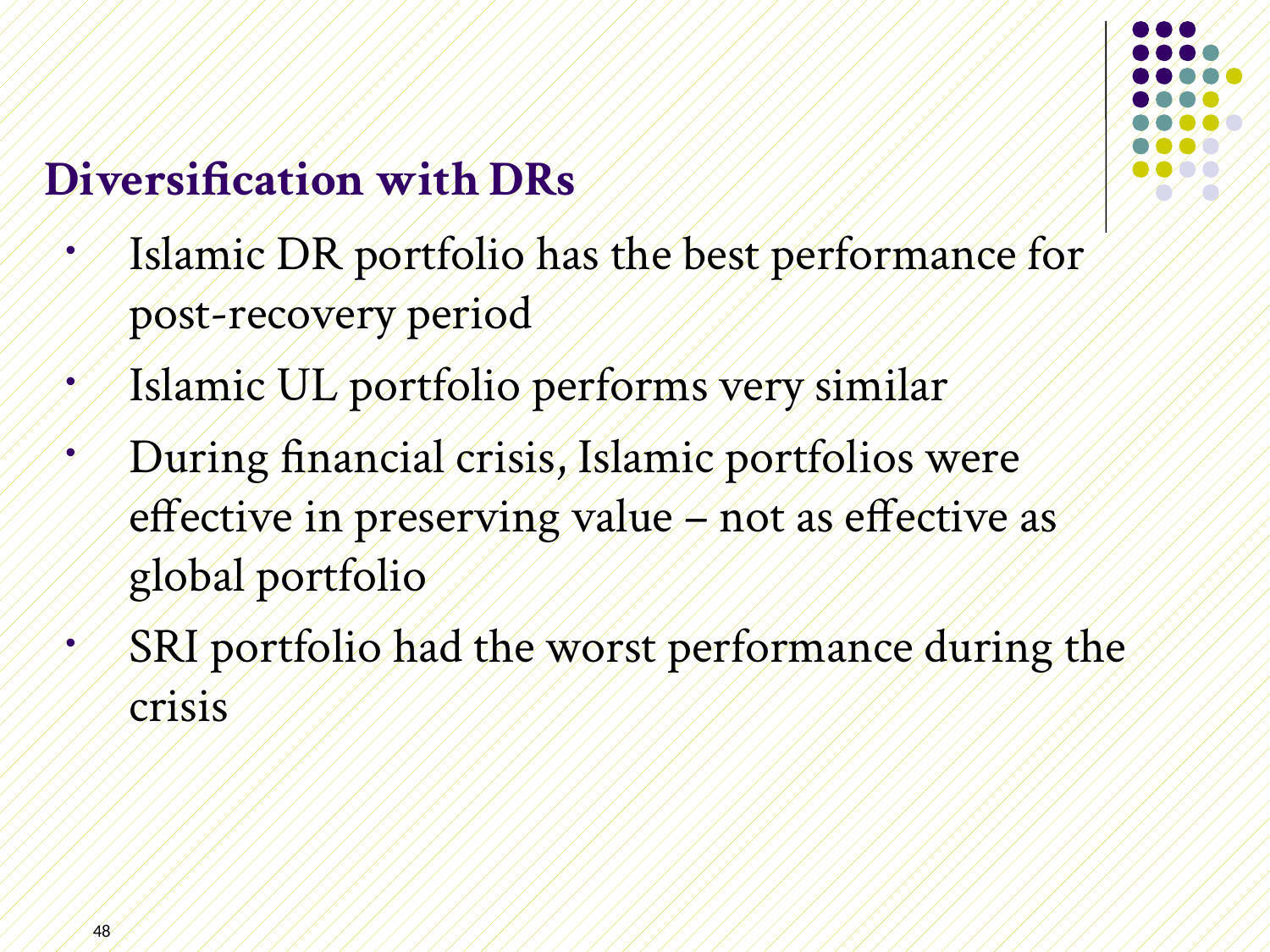

# Diversification with DRs
Islamic DR portfolio has the best performance for post-recovery period
Islamic UL portfolio performs very similar
During financial crisis, Islamic portfolios were effective in preserving value – not as effective as global portfolio
SRI portfolio had the worst performance during the crisis

48